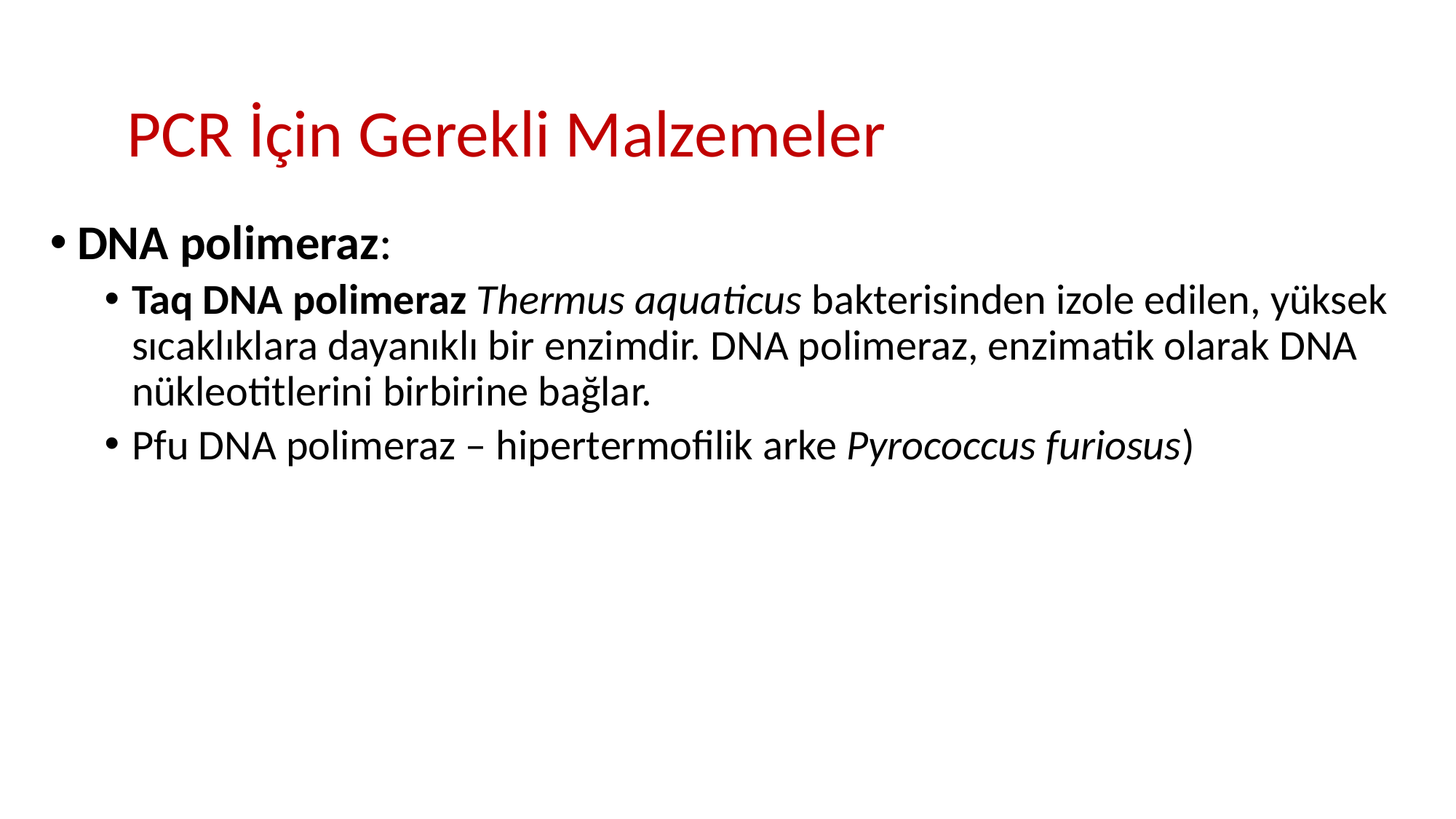

# PCR İçin Gerekli Malzemeler
DNA polimeraz:
Taq DNA polimeraz Thermus aquaticus bakterisinden izole edilen, yüksek sıcaklıklara dayanıklı bir enzimdir. DNA polimeraz, enzimatik olarak DNA nükleotitlerini birbirine bağlar.
Pfu DNA polimeraz – hipertermofilik arke Pyrococcus furiosus)